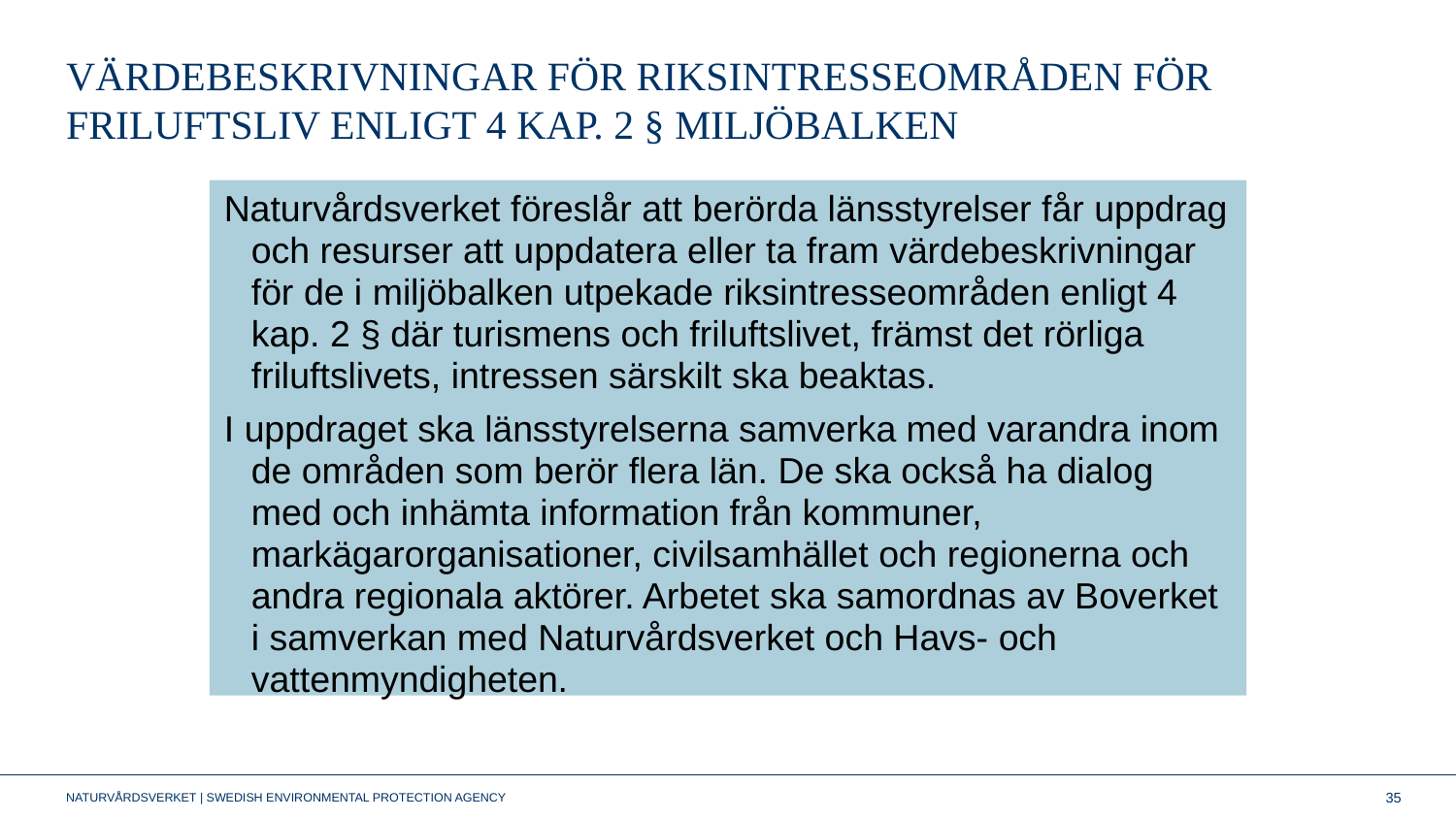

# VÄRDEBESKRIVNINGAR FÖR RIKSINTRESSEOMRÅDEN FÖR FRILUFTSLIV ENLIGT 4 KAP. 2 § MILJÖBALKEN
Naturvårdsverket föreslår att berörda länsstyrelser får uppdrag och resurser att uppdatera eller ta fram värdebeskrivningar för de i miljöbalken utpekade riksintresseområden enligt 4 kap. 2 § där turismens och friluftslivet, främst det rörliga friluftslivets, intressen särskilt ska beaktas.
I uppdraget ska länsstyrelserna samverka med varandra inom de områden som berör flera län. De ska också ha dialog med och inhämta information från kommuner, markägarorganisationer, civilsamhället och regionerna och andra regionala aktörer. Arbetet ska samordnas av Boverket i samverkan med Naturvårdsverket och Havs- och vattenmyndigheten.
35
NATURVÅRDSVERKET | SWEDISH ENVIRONMENTAL PROTECTION AGENCY